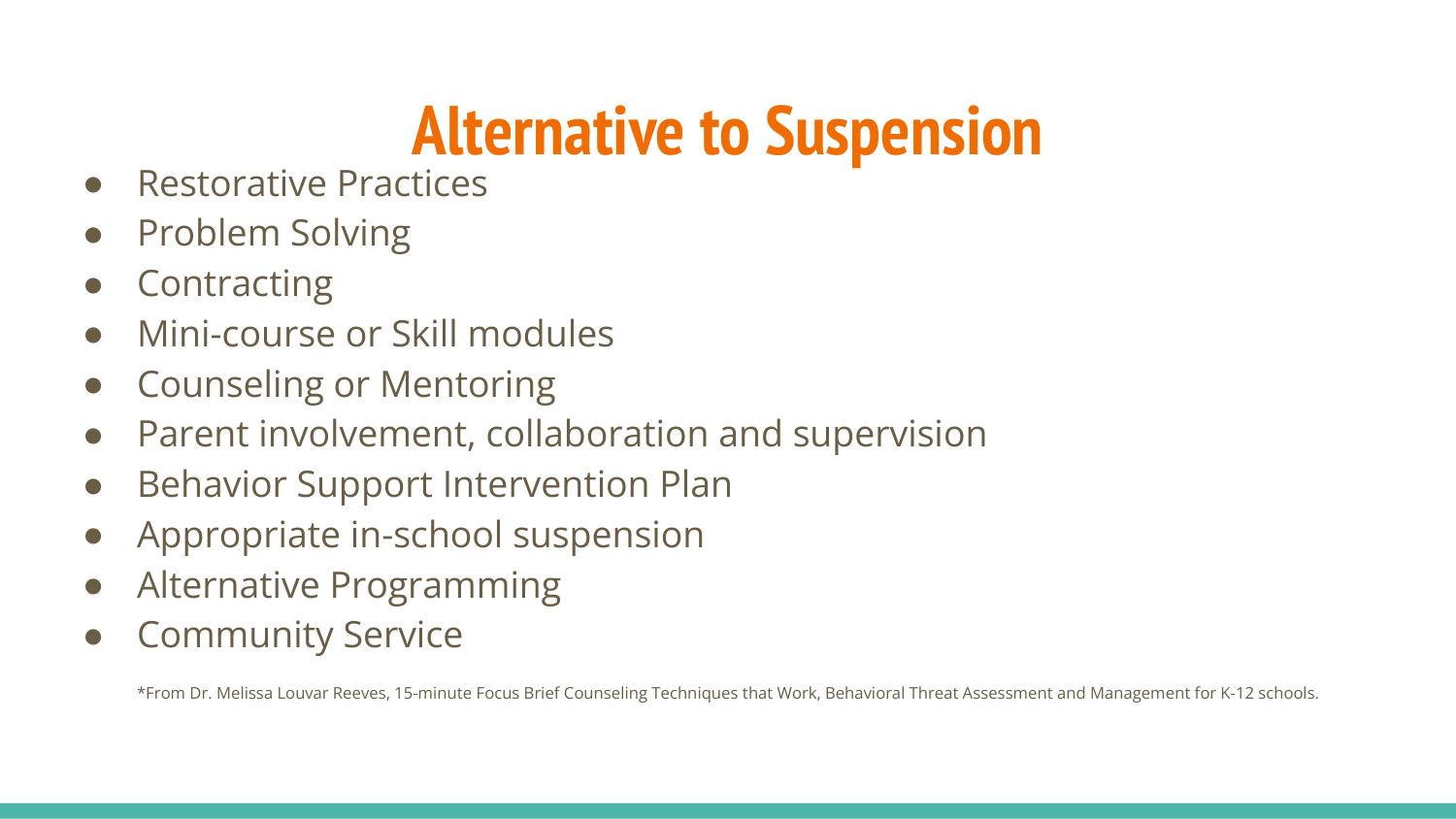

# Alternative to Suspension

Restorative Practices
Problem Solving
Contracting
Mini-course or Skill modules
Counseling or Mentoring
Parent involvement, collaboration and supervision
Behavior Support Intervention Plan
Appropriate in-school suspension
Alternative Programming
Community Service
*From Dr. Melissa Louvar Reeves, 15-minute Focus Brief Counseling Techniques that Work, Behavioral Threat Assessment and Management for K-12 schools.